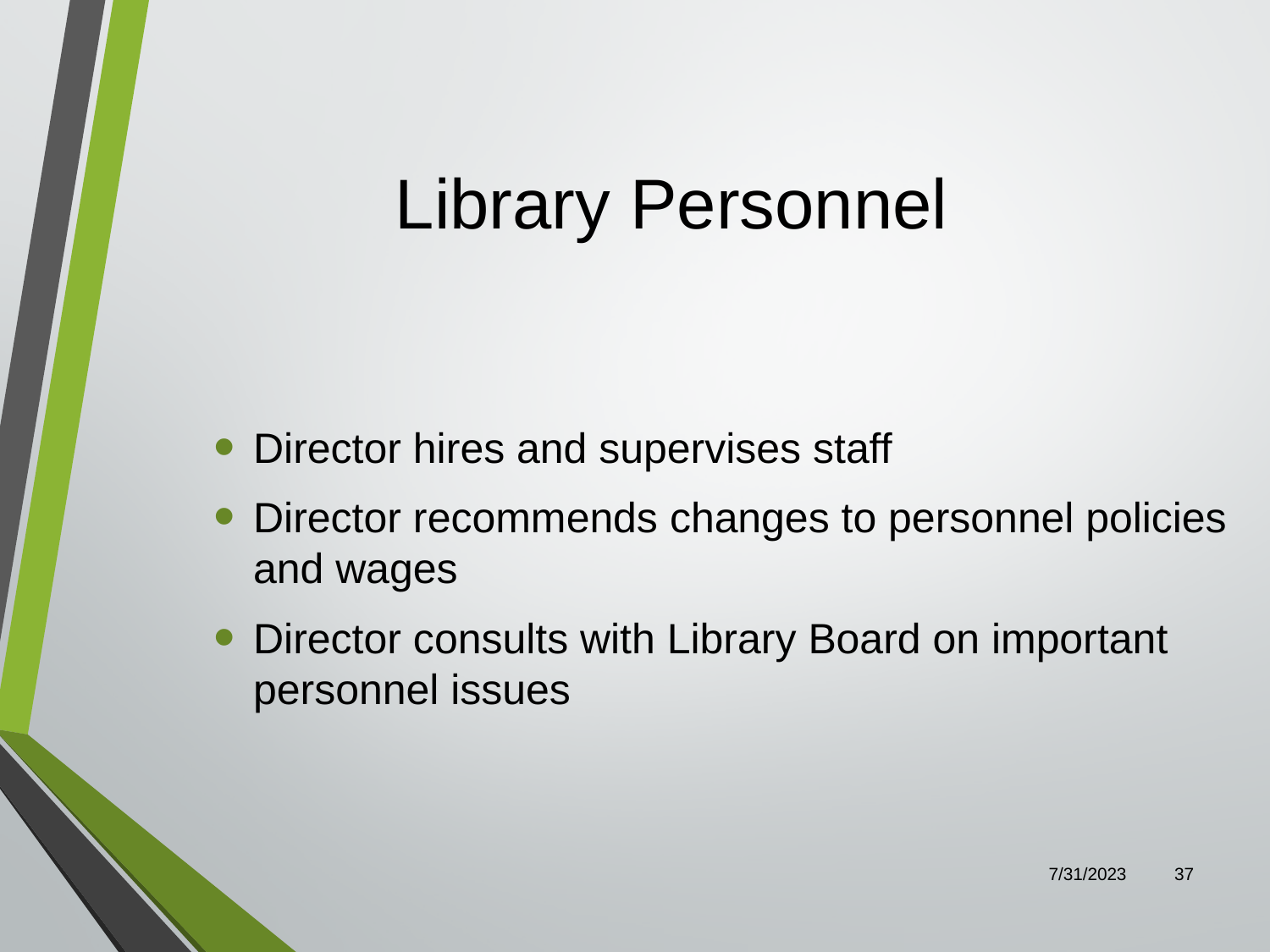

# Library Personnel
Director hires and supervises staff
Director recommends changes to personnel policies and wages
Director consults with Library Board on important personnel issues

7/31/2023
37